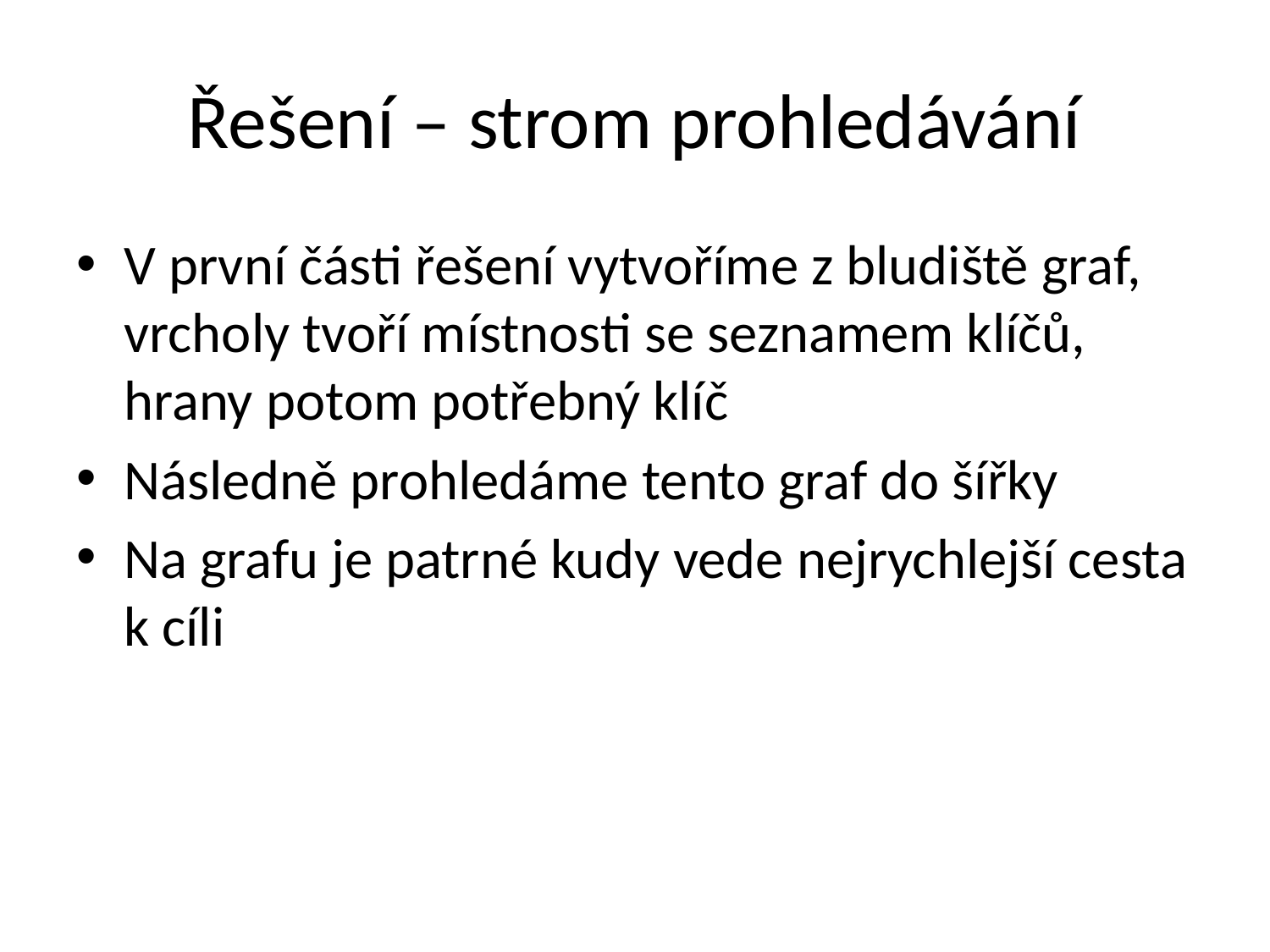

# Řešení – strom prohledávání
V první části řešení vytvoříme z bludiště graf, vrcholy tvoří místnosti se seznamem klíčů, hrany potom potřebný klíč
Následně prohledáme tento graf do šířky
Na grafu je patrné kudy vede nejrychlejší cesta k cíli